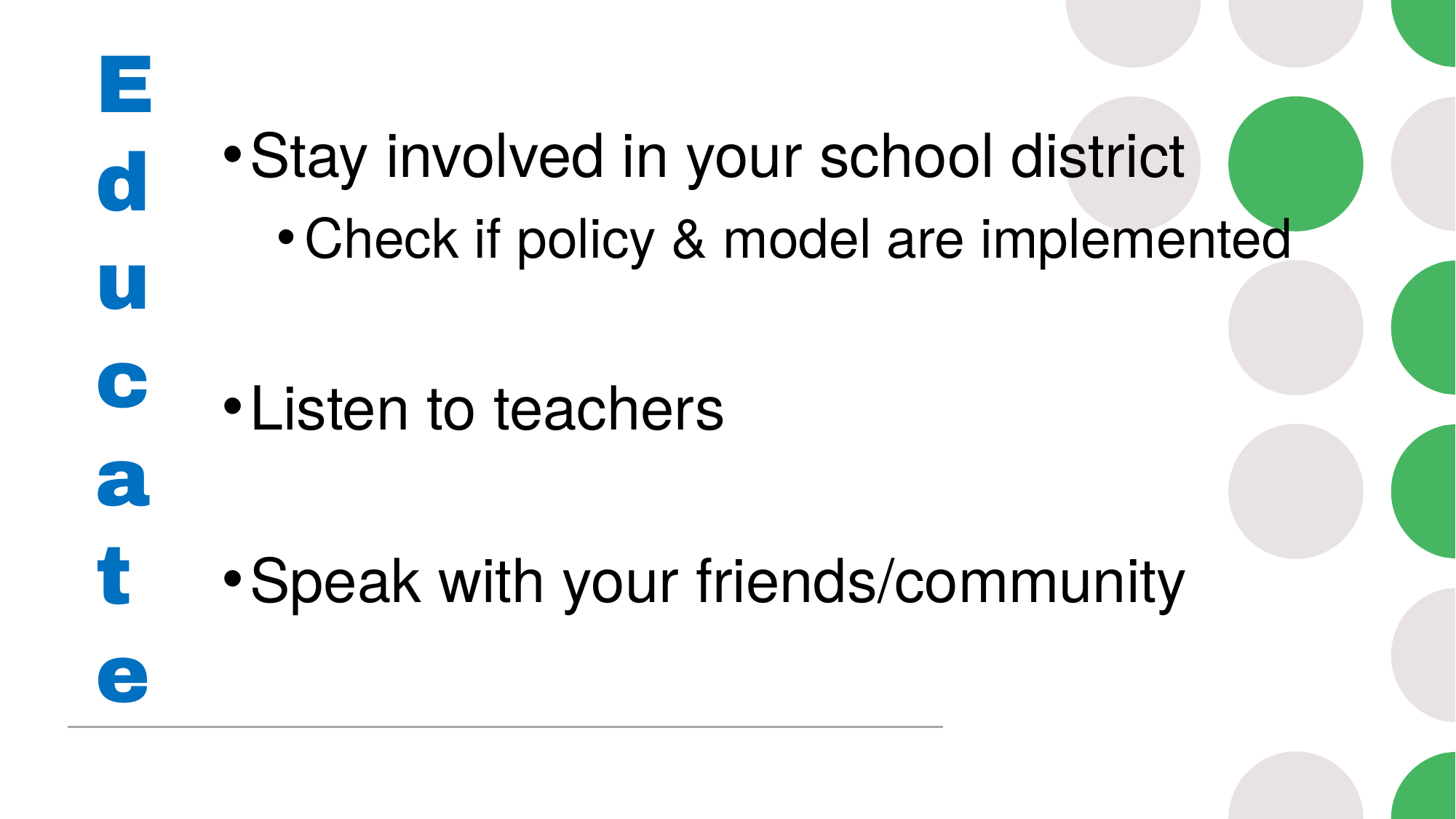

Educate
Stay involved in your school district
Check if policy & model are implemented

Listen to teachers

Speak with your friends/community